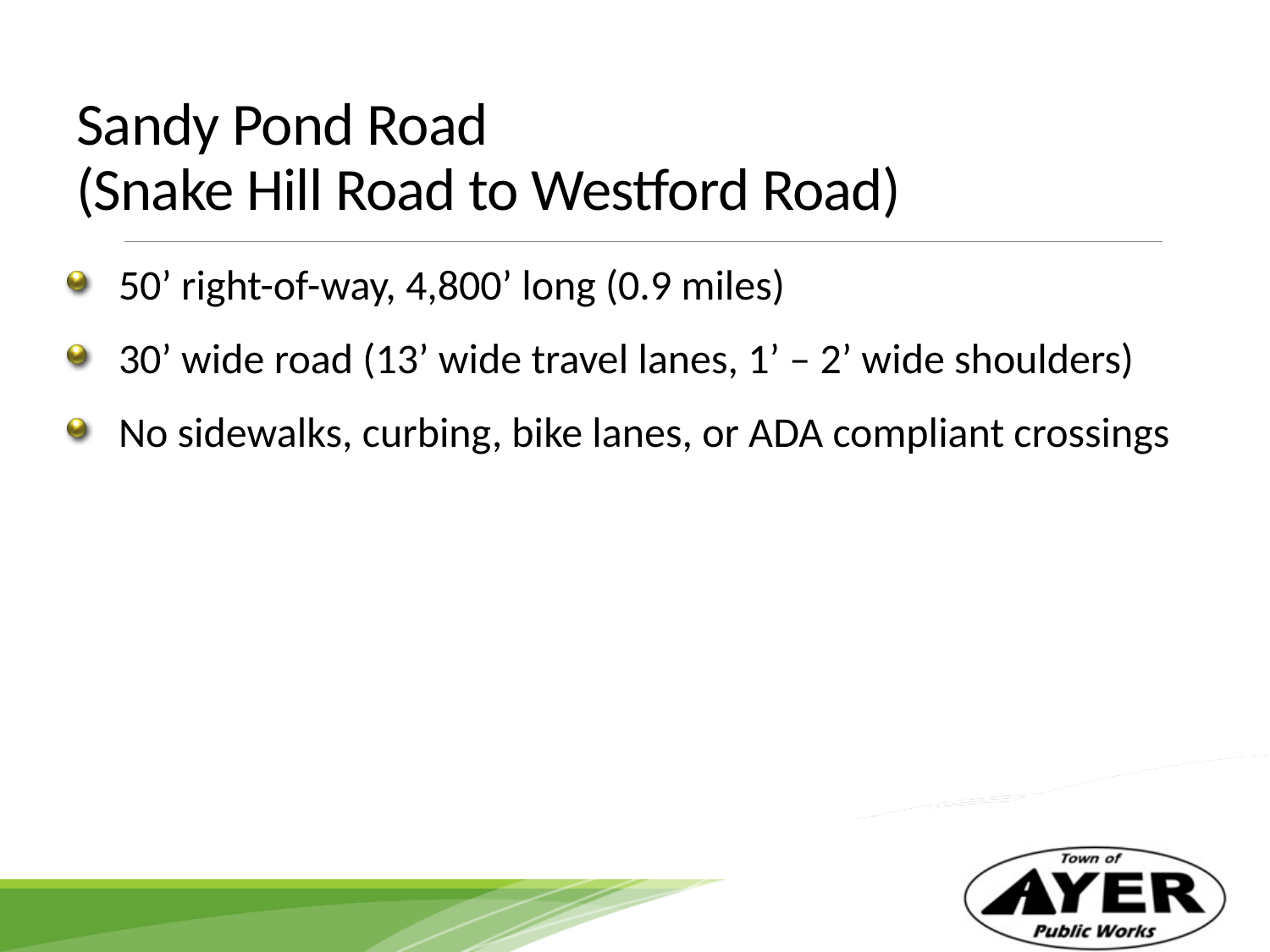

# Sandy Pond Road (Snake Hill Road to Westford Road)
50’ right-of-way, 4,800’ long (0.9 miles)

30’ wide road (13’ wide travel lanes, 1’ – 2’ wide shoulders)

No sidewalks, curbing, bike lanes, or ADA compliant crossings